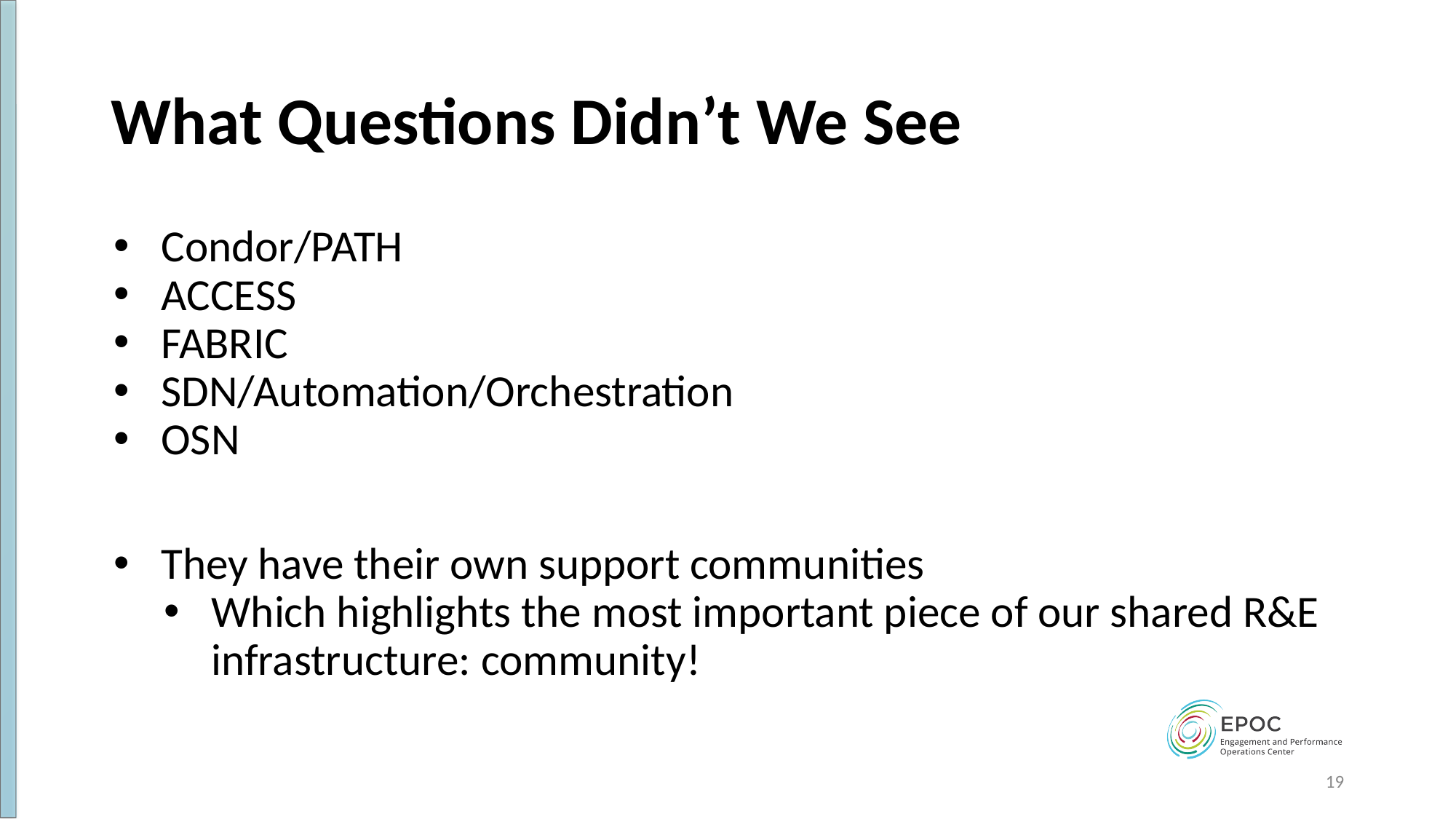

# What Questions Didn’t We See
Condor/PATH
ACCESS
FABRIC
SDN/Automation/Orchestration
OSN

They have their own support communities
Which highlights the most important piece of our shared R&E infrastructure: community!
19